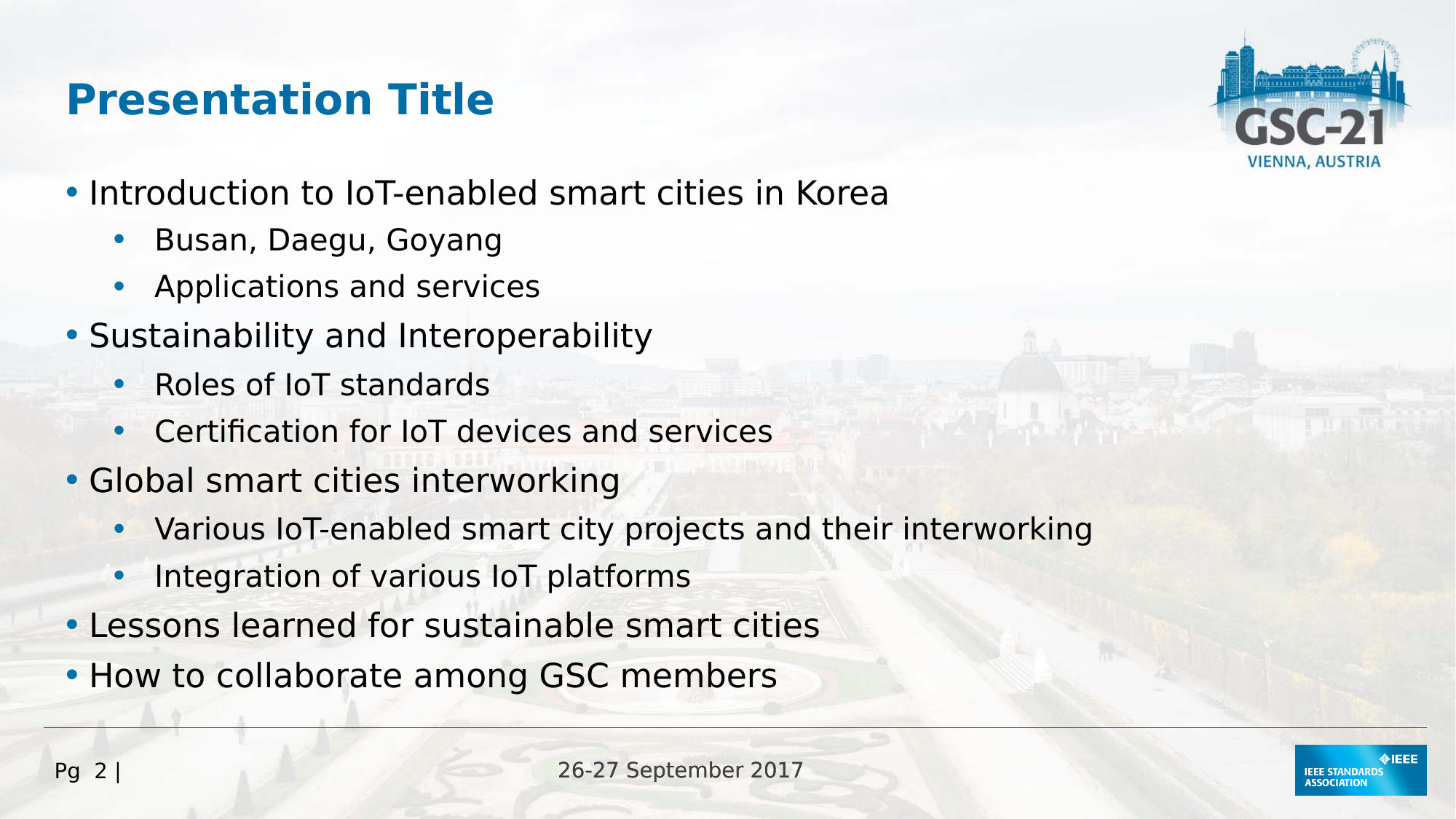

Presentation Title
 Introduction to IoT-enabled smart cities in Korea
Busan, Daegu, Goyang
Applications and services
 Sustainability and Interoperability
Roles of IoT standards
Certification for IoT devices and services
 Global smart cities interworking
Various IoT-enabled smart city projects and their interworking
Integration of various IoT platforms
 Lessons learned for sustainable smart cities
 How to collaborate among GSC members
Pg  2 |